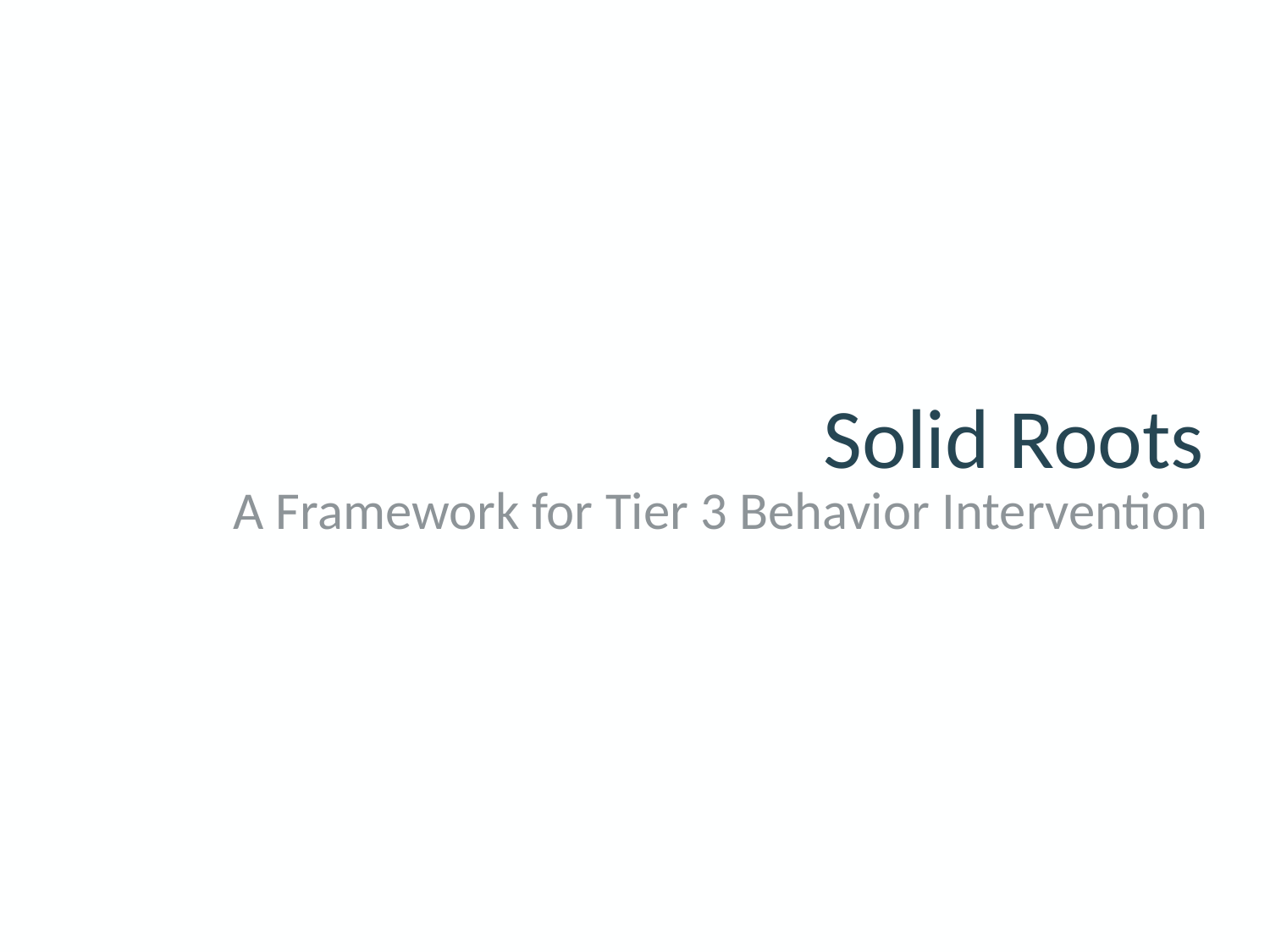

# Solid Roots
A Framework for Tier 3 Behavior Intervention